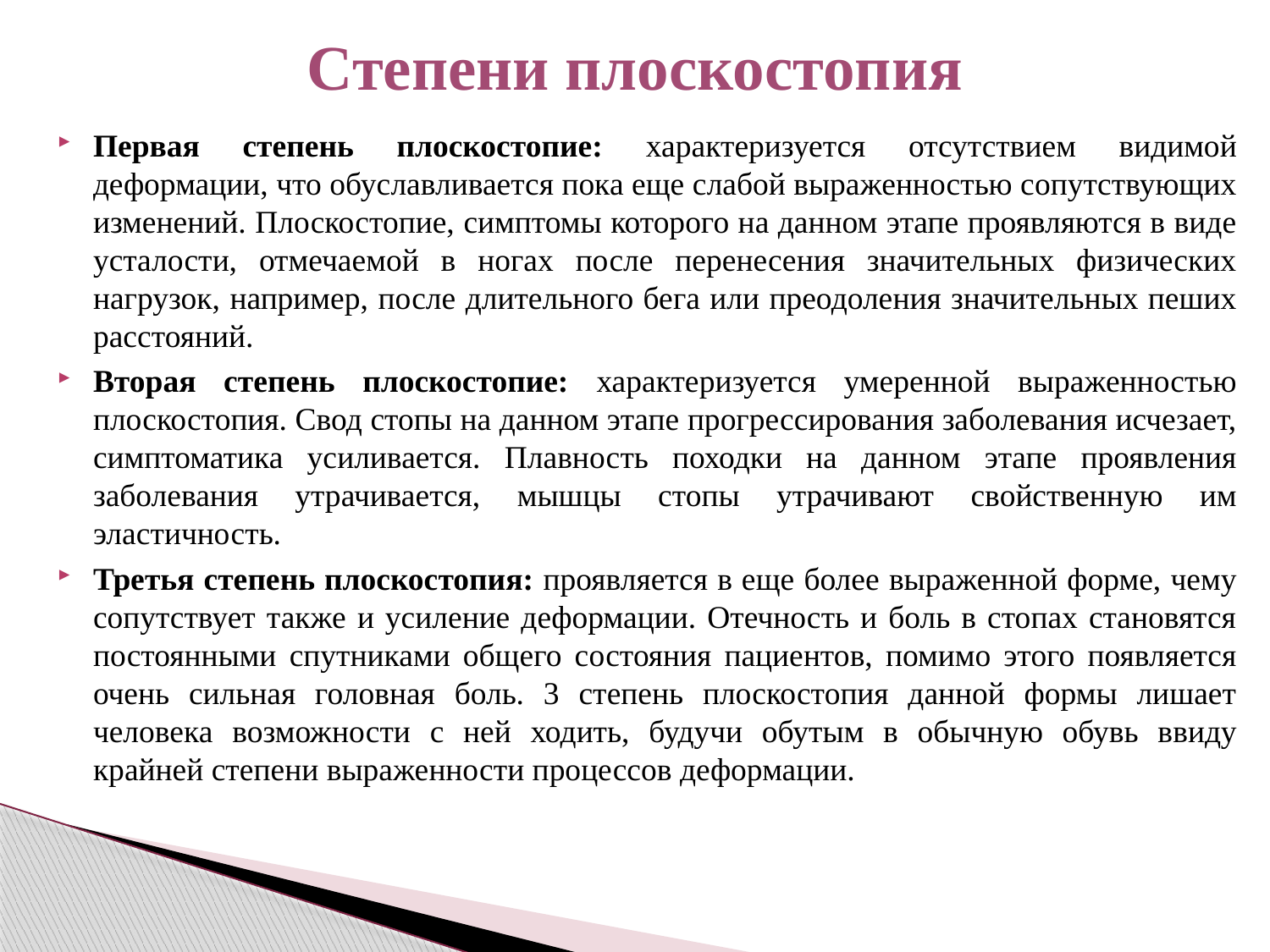

# Степени плоскостопия
Первая степень плоскостопие: характеризуется отсутствием видимой деформации, что обуславливается пока еще слабой выраженностью сопутствующих изменений. Плоскостопие, симптомы которого на данном этапе проявляются в виде усталости, отмечаемой в ногах после перенесения значительных физических нагрузок, например, после длительного бега или преодоления значительных пеших расстояний.
Вторая степень плоскостопие: характеризуется умеренной выраженностью плоскостопия. Свод стопы на данном этапе прогрессирования заболевания исчезает, симптоматика усиливается. Плавность походки на данном этапе проявления заболевания утрачивается, мышцы стопы утрачивают свойственную им эластичность.
Третья степень плоскостопия: проявляется в еще более выраженной форме, чему сопутствует также и усиление деформации. Отечность и боль в стопах становятся постоянными спутниками общего состояния пациентов, помимо этого появляется очень сильная головная боль. 3 степень плоскостопия данной формы лишает человека возможности с ней ходить, будучи обутым в обычную обувь ввиду крайней степени выраженности процессов деформации.